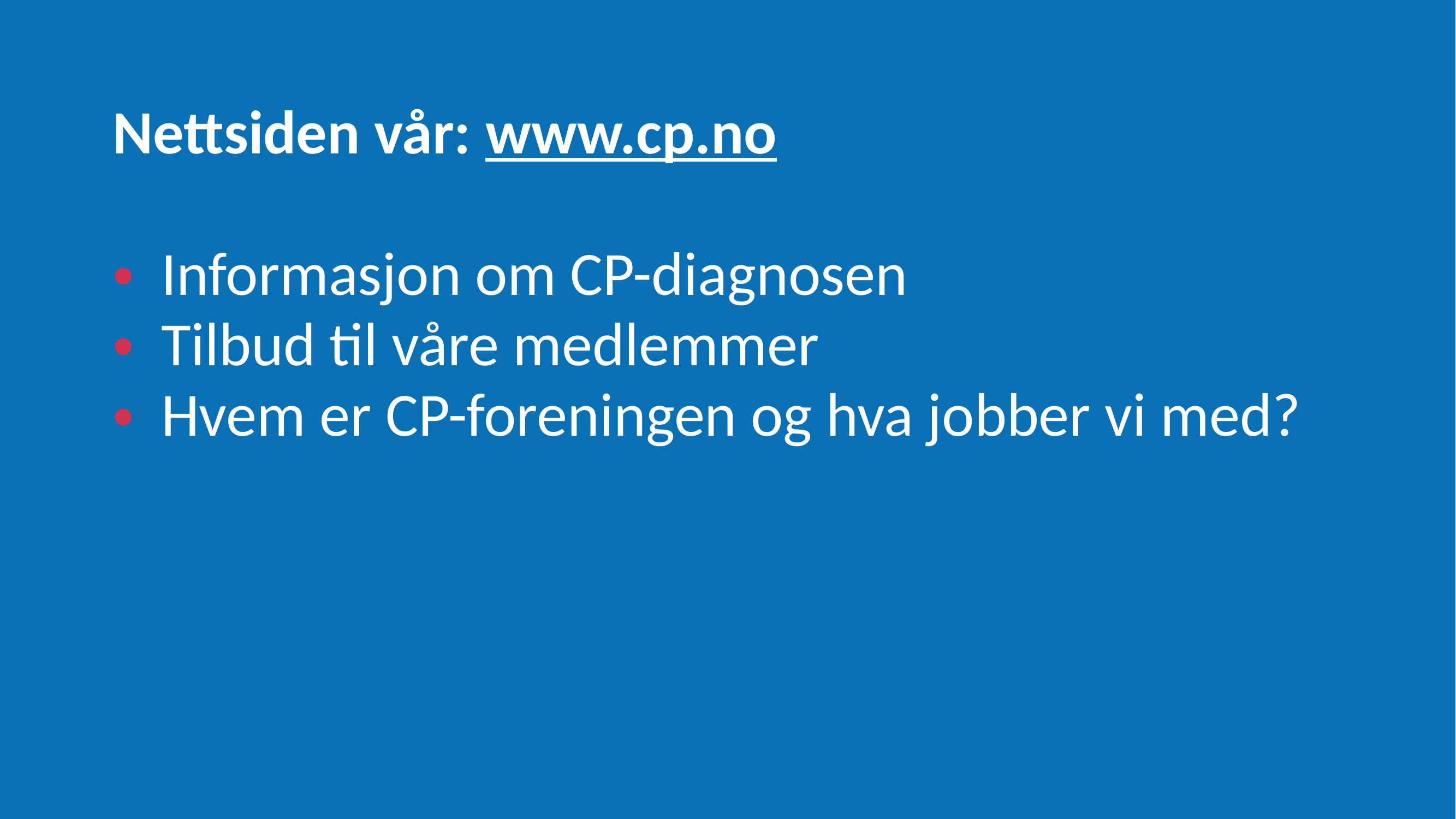

Nettsiden vår: www.cp.no

Informasjon om CP-diagnosen
Tilbud til våre medlemmer
Hvem er CP-foreningen og hva jobber vi med?